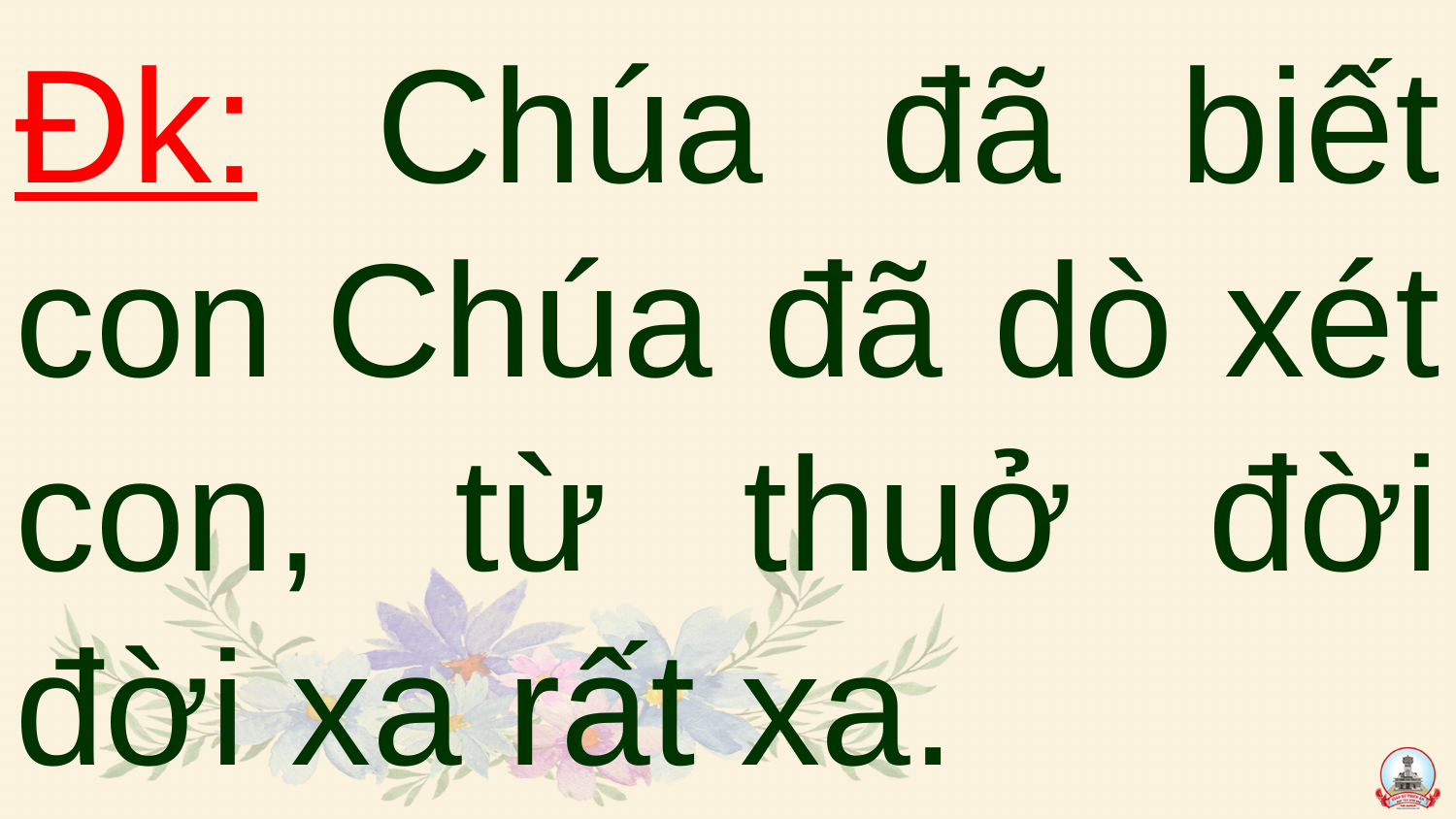

# Đk: Chúa đã biết con Chúa đã dò xét con, từ thuở đời đời xa rất xa.